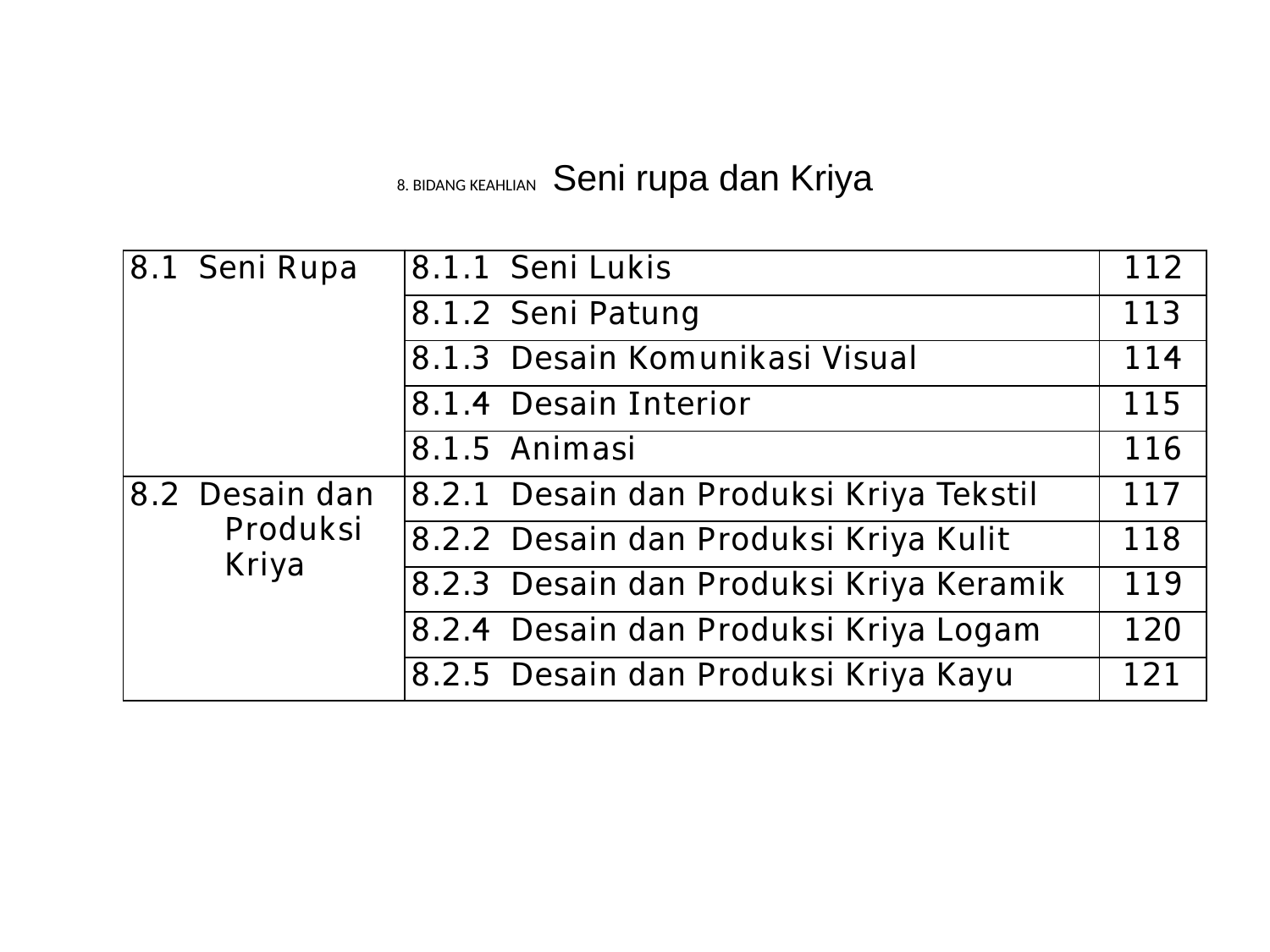

# 8. BIDANG KEAHLIAN  Seni rupa dan Kriya
| 8.1 Seni Rupa | 8.1.1 Seni Lukis | 112 |
| --- | --- | --- |
|  | 8.1.2 Seni Patung | 113 |
|  | 8.1.3 Desain Komunikasi Visual | 114 |
|  | 8.1.4 Desain Interior | 115 |
|  | 8.1.5 Animasi | 116 |
| 8.2 Desain dan Produksi Kriya | 8.2.1 Desain dan Produksi Kriya Tekstil | 117 |
|  | 8.2.2 Desain dan Produksi Kriya Kulit | 118 |
|  | 8.2.3 Desain dan Produksi Kriya Keramik | 119 |
|  | 8.2.4 Desain dan Produksi Kriya Logam | 120 |
|  | 8.2.5 Desain dan Produksi Kriya Kayu | 121 |